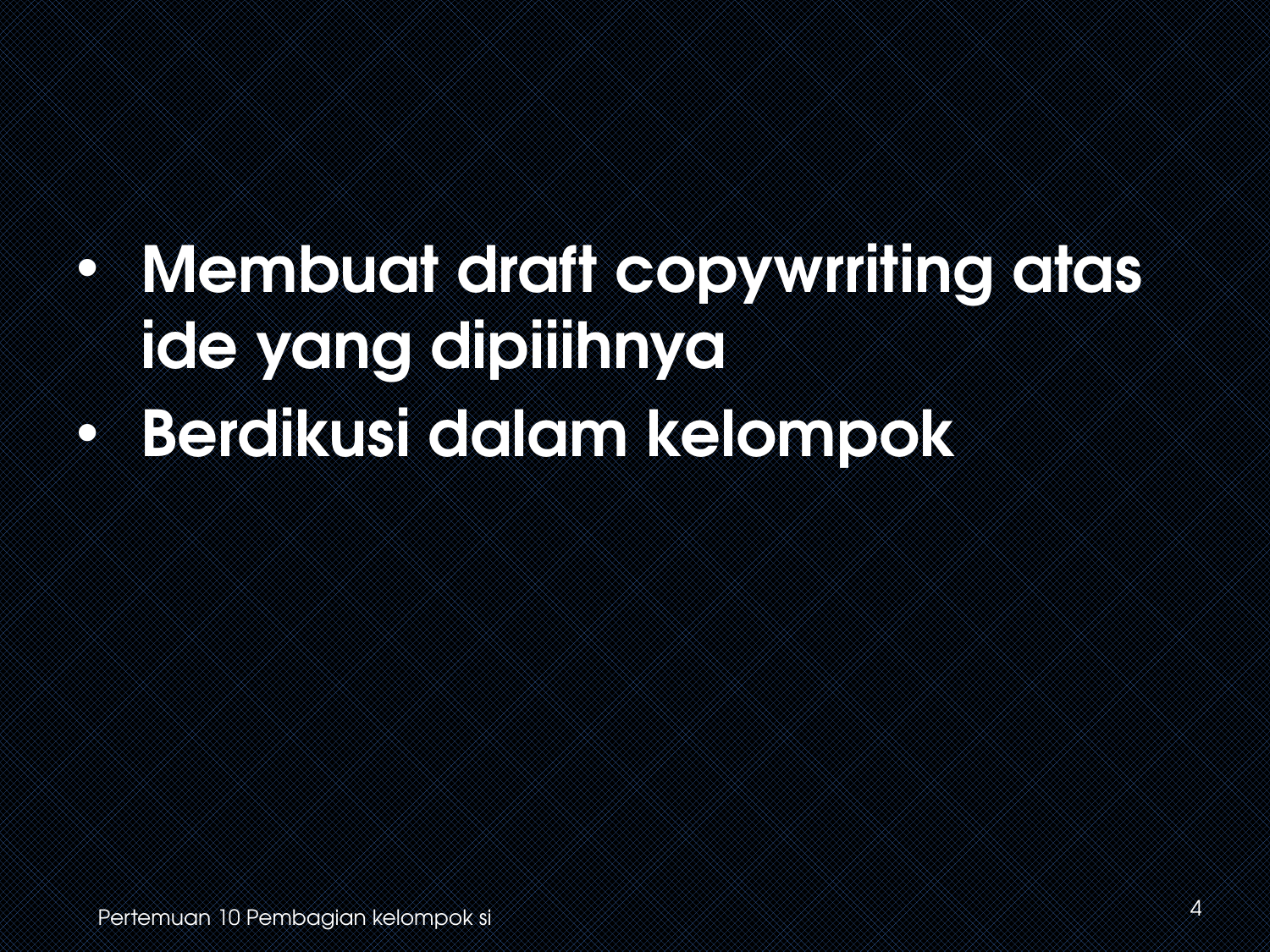

Membuat draft copywrriting atas ide yang dipiiihnya
Berdikusi dalam kelompok
Pertemuan 10 Pembagian kelompok si
4